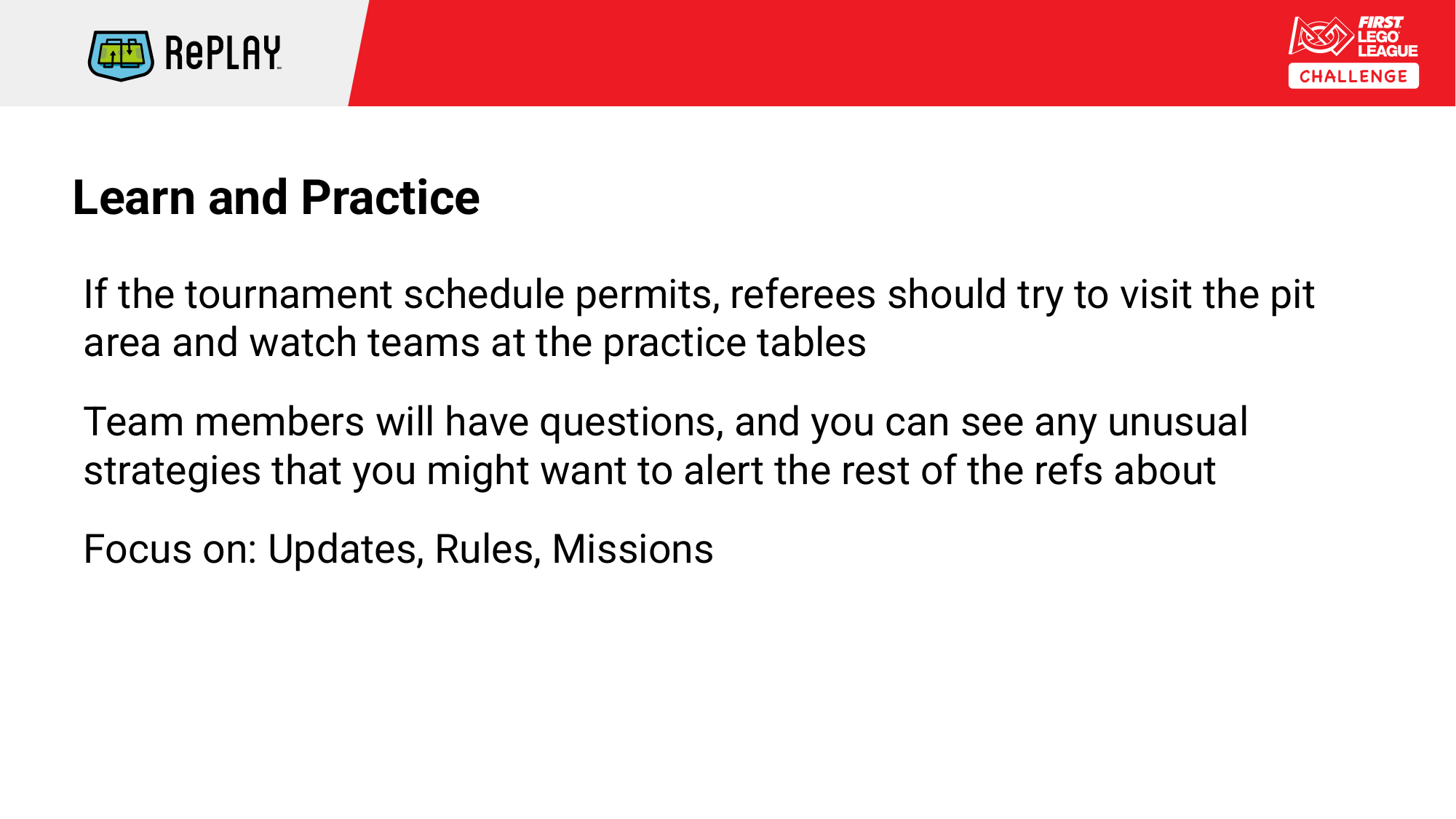

# Learn and Practice
If the tournament schedule permits, referees should try to visit the pit area and watch teams at the practice tables
Team members will have questions, and you can see any unusual strategies that you might want to alert the rest of the refs about
Focus on: Updates, Rules, Missions